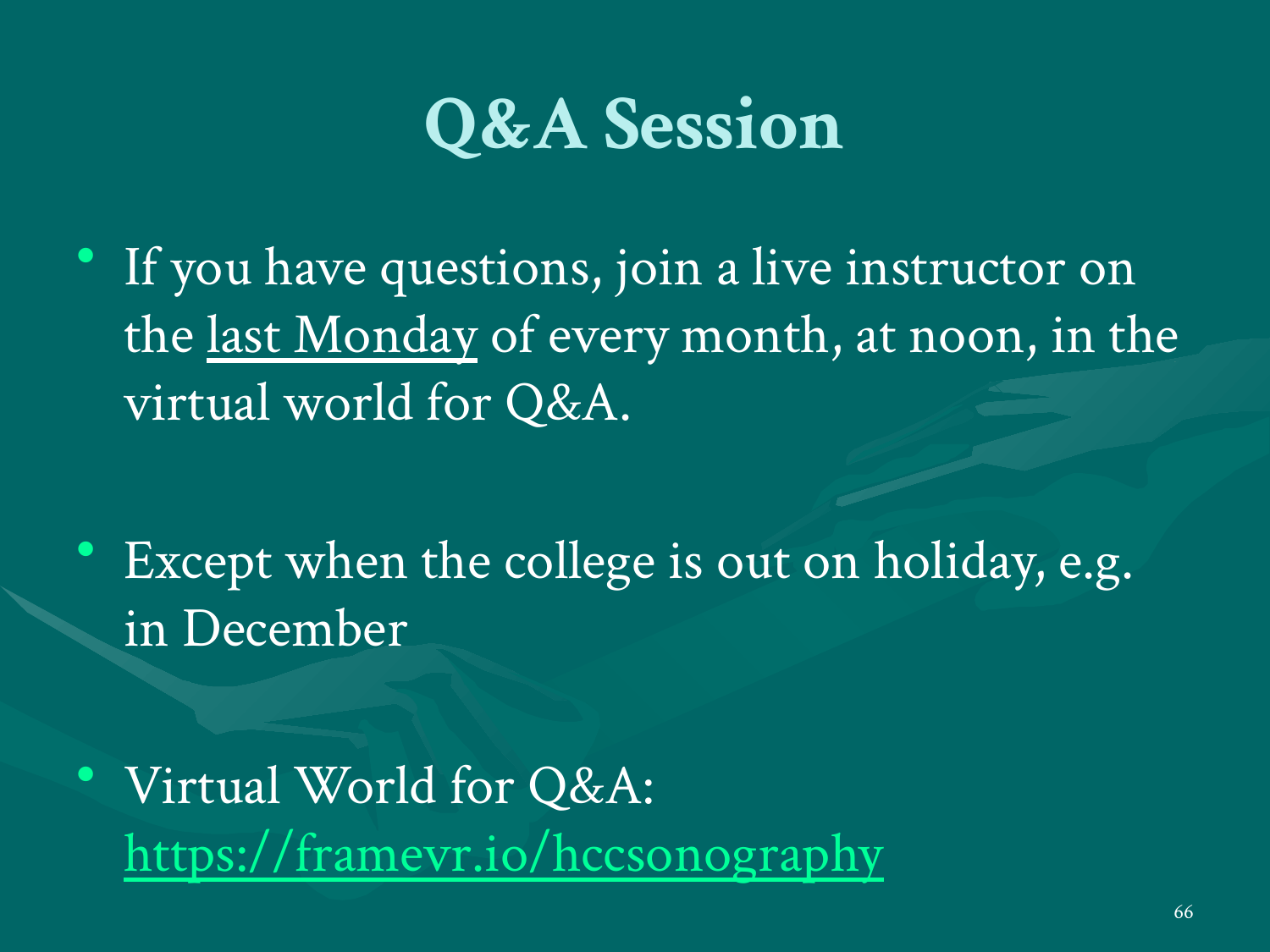

# Q&A Session
If you have questions, join a live instructor on the last Monday of every month, at noon, in the virtual world for Q&A.

Except when the college is out on holiday, e.g. in December

Virtual World for Q&A:  https://framevr.io/hccsonography
66